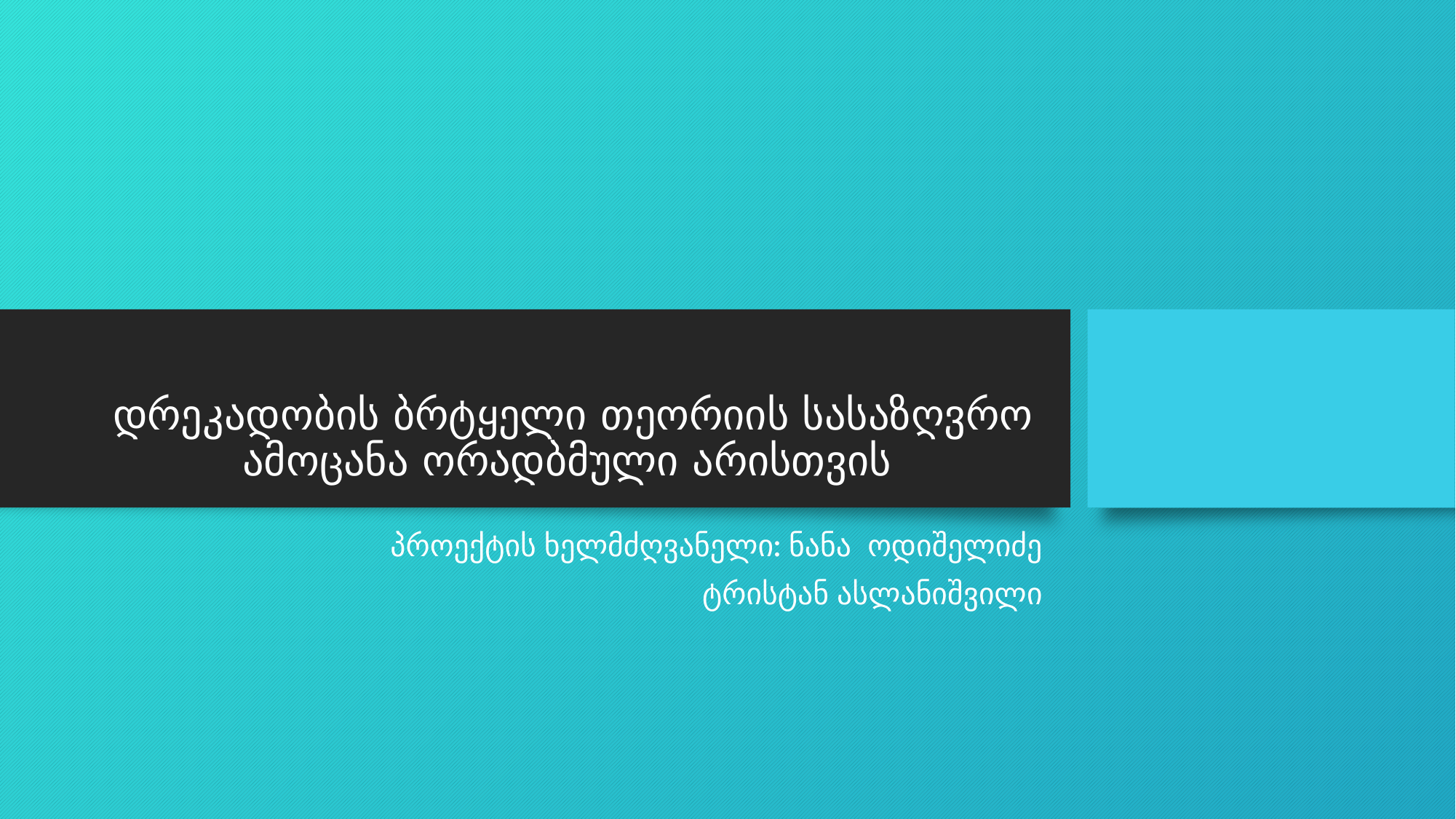

# დრეკადობის ბრტყელი თეორიის სასაზღვრო ამოცანა ორადბმული არისთვის
პროექტის ხელმძღვანელი: ნანა  ოდიშელიძე
ტრისტან ასლანიშვილი